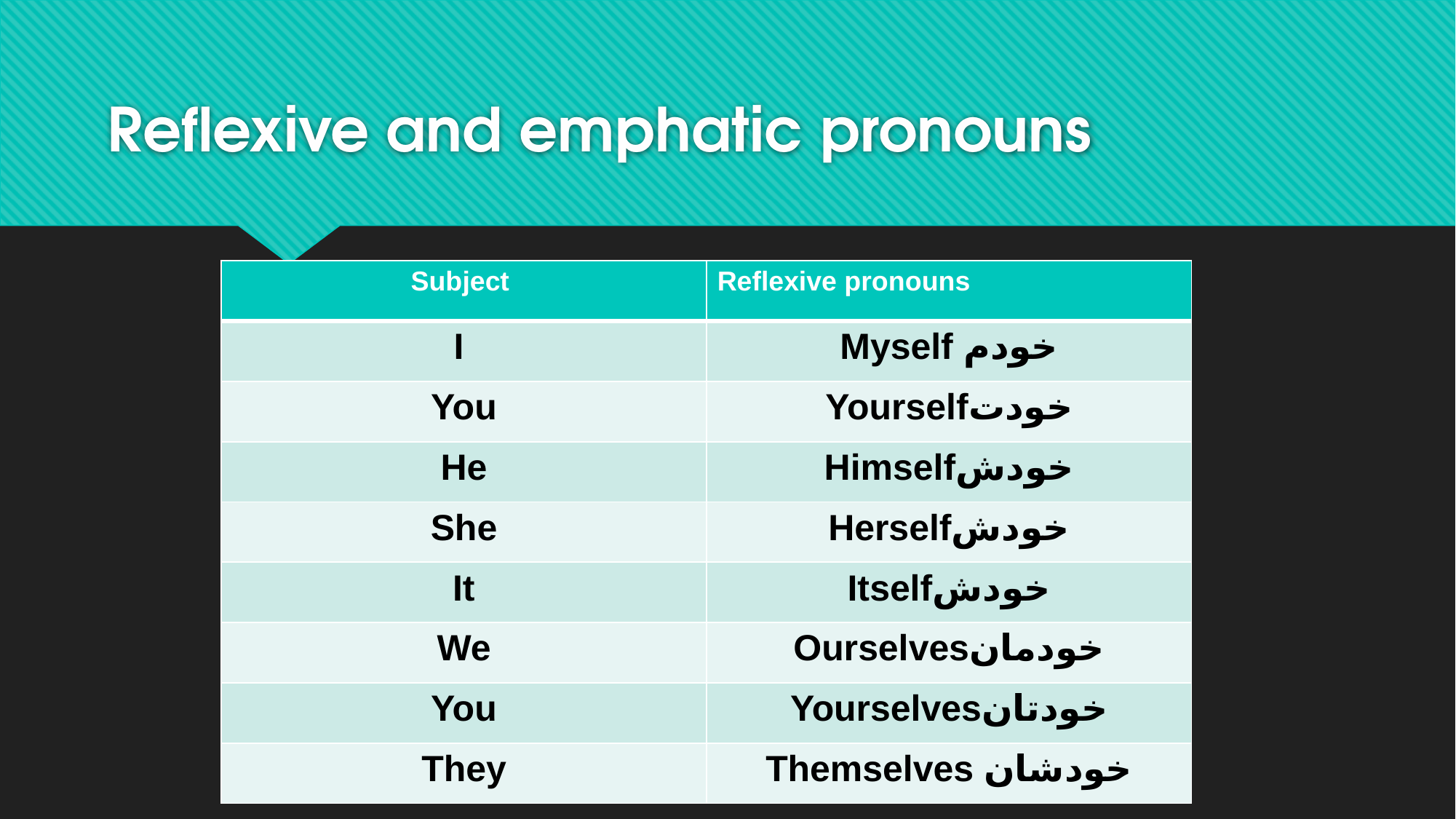

# Reflexive and emphatic pronouns
| Subject | Reflexive pronouns |
| --- | --- |
| I | Myself خودم |
| You | Yourselfخودت |
| He | Himselfخودش |
| She | Herselfخودش |
| It | Itselfخودش |
| We | Ourselvesخودمان |
| You | Yourselvesخودتان |
| They | Themselves خودشان |